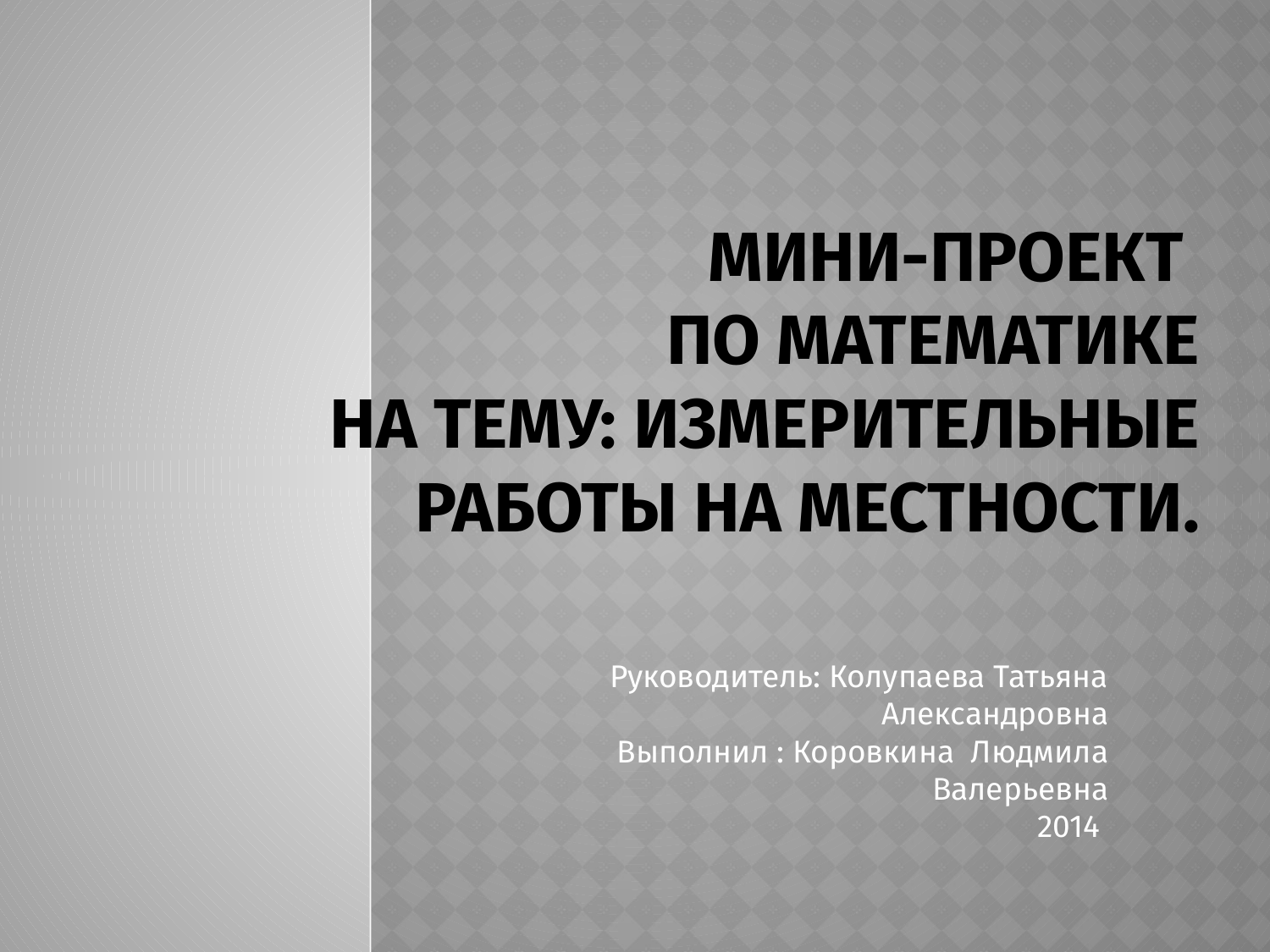

# Мини-проект по математике на тему: Измерительные работы на местности.
Руководитель: Колупаева Татьяна Александровна
Выполнил : Коровкина  Людмила Валерьевна
                                                          2014